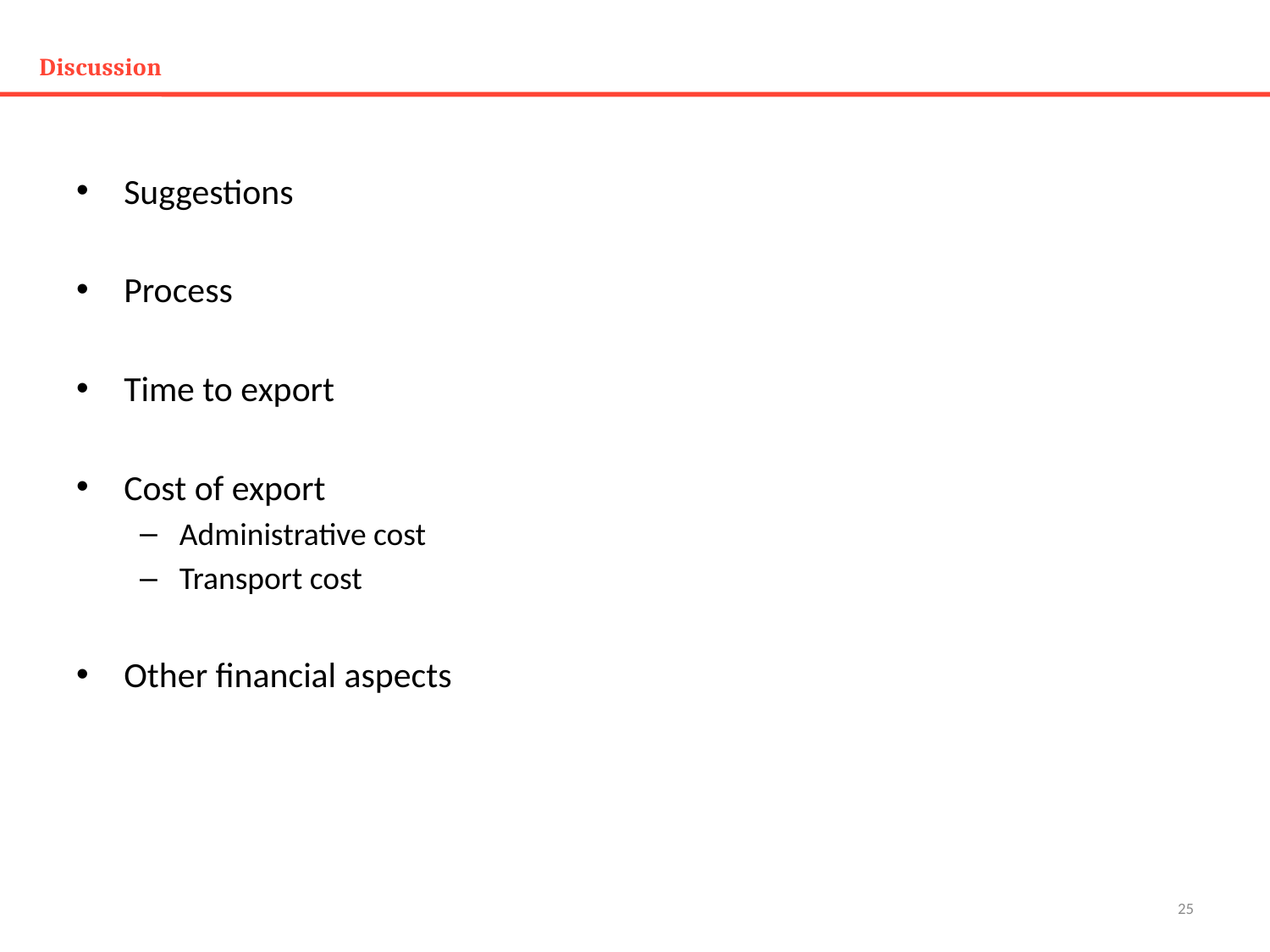

# Discussion
Suggestions

Process

Time to export

Cost of export
Administrative cost
Transport cost

Other financial aspects
25